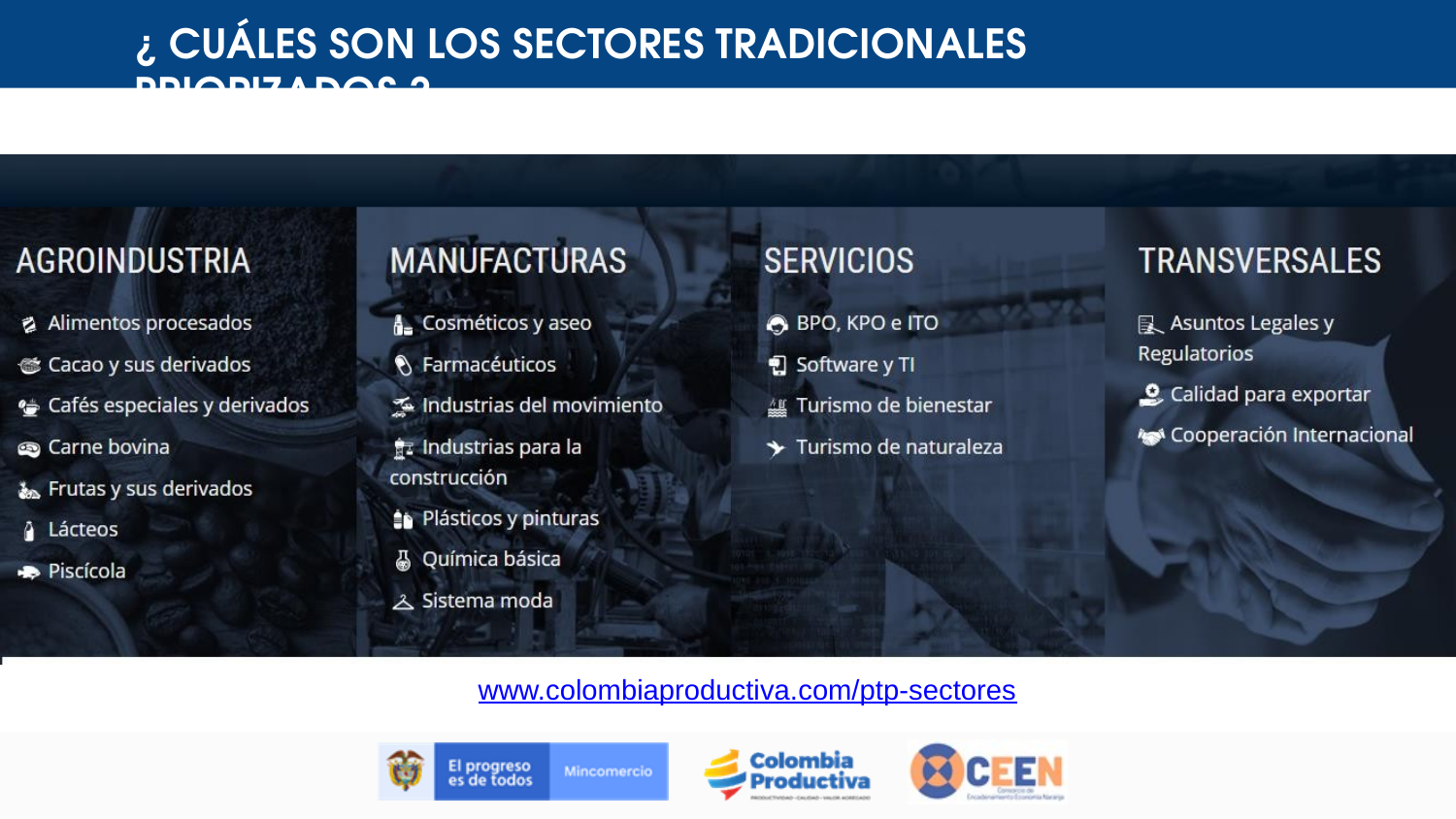

# ¿ CUÁLES SON LOS SECTORES TRADICIONALES PRIORIZADOS ?

www.colombiaproductiva.com/ptp-sectores